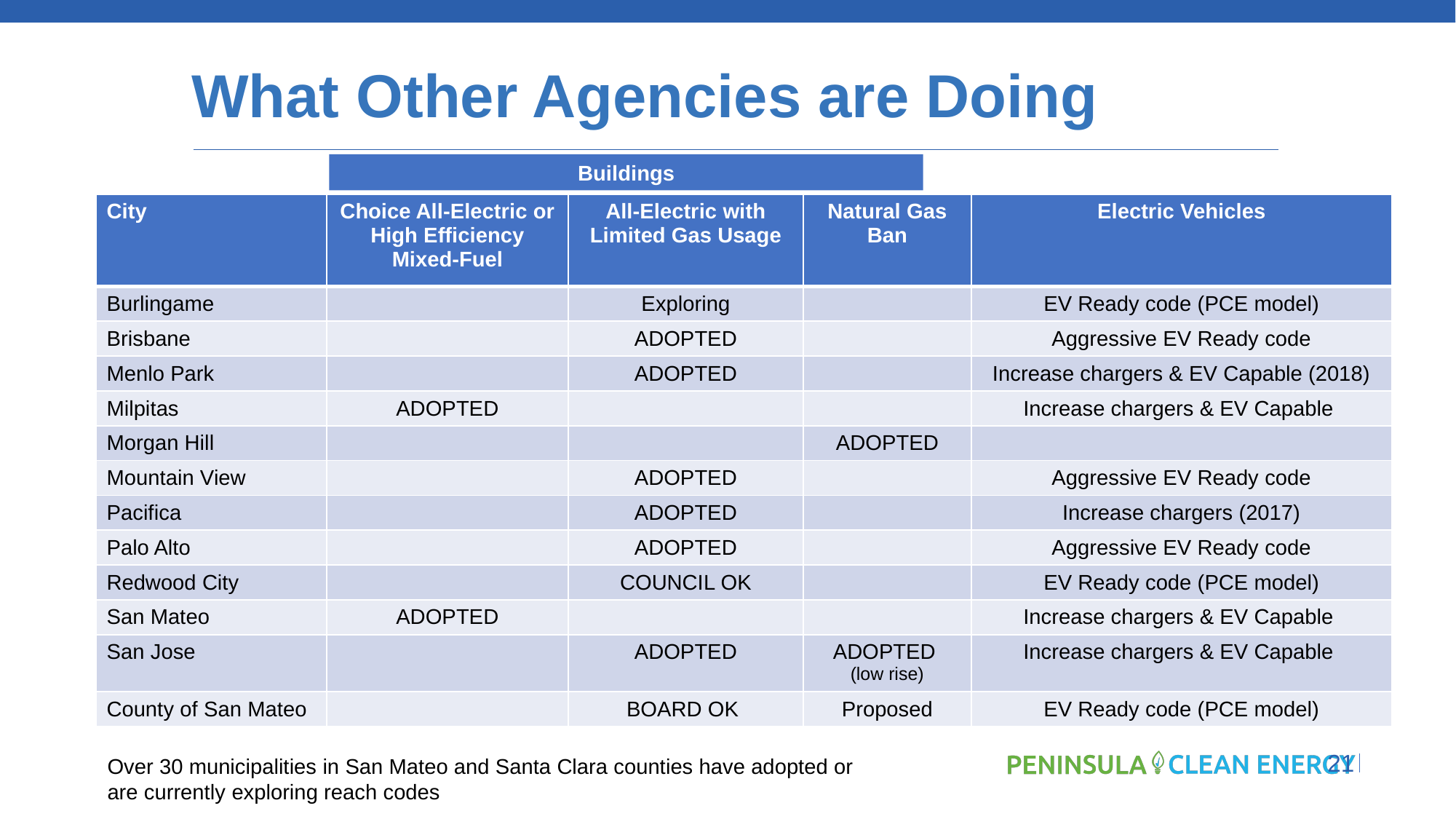

# What Other Agencies are Doing
Buildings
| City | Choice All-Electric or High Efficiency Mixed-Fuel | All-Electric with Limited Gas Usage | Natural Gas Ban | Electric Vehicles |
| --- | --- | --- | --- | --- |
| Burlingame |  | Exploring |  | EV Ready code (PCE model) |
| Brisbane |  | ADOPTED |  | Aggressive EV Ready code |
| Menlo Park |  | ADOPTED |  | Increase chargers & EV Capable (2018) |
| Milpitas | ADOPTED |  |  | Increase chargers & EV Capable |
| Morgan Hill |  |  | ADOPTED |  |
| Mountain View |  | ADOPTED |  | Aggressive EV Ready code |
| Pacifica |  | ADOPTED |  | Increase chargers (2017) |
| Palo Alto |  | ADOPTED |  | Aggressive EV Ready code |
| Redwood City |  | COUNCIL OK |  | EV Ready code (PCE model) |
| San Mateo | ADOPTED |  |  | Increase chargers & EV Capable |
| San Jose |  | ADOPTED | ADOPTED (low rise) | Increase chargers & EV Capable |
| County of San Mateo |  | BOARD OK | Proposed | EV Ready code (PCE model) |
Over 30 municipalities in San Mateo and Santa Clara counties have adopted or
are currently exploring reach codes